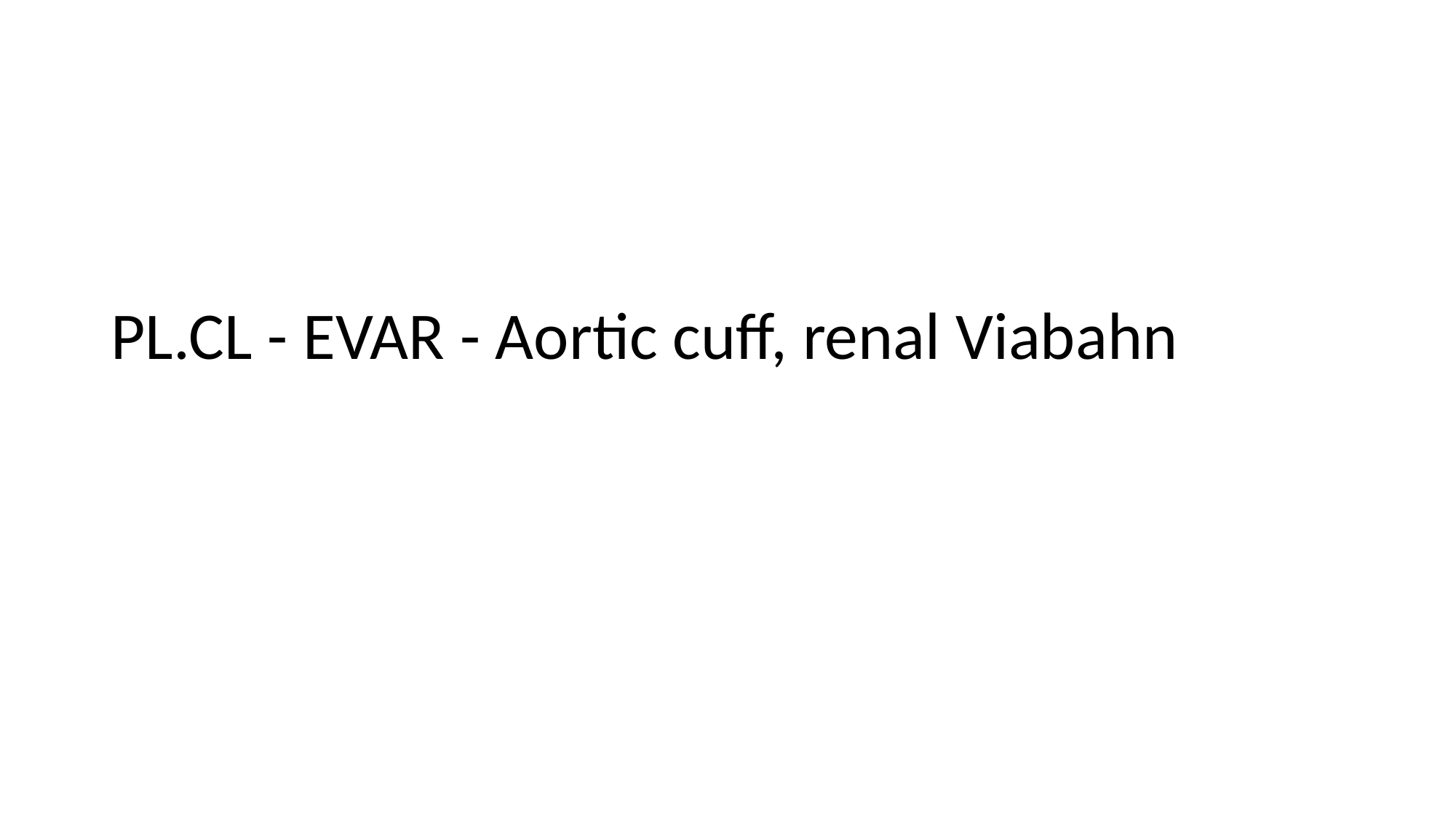

# PL.CL - EVAR - Aortic cuff, renal Viabahn